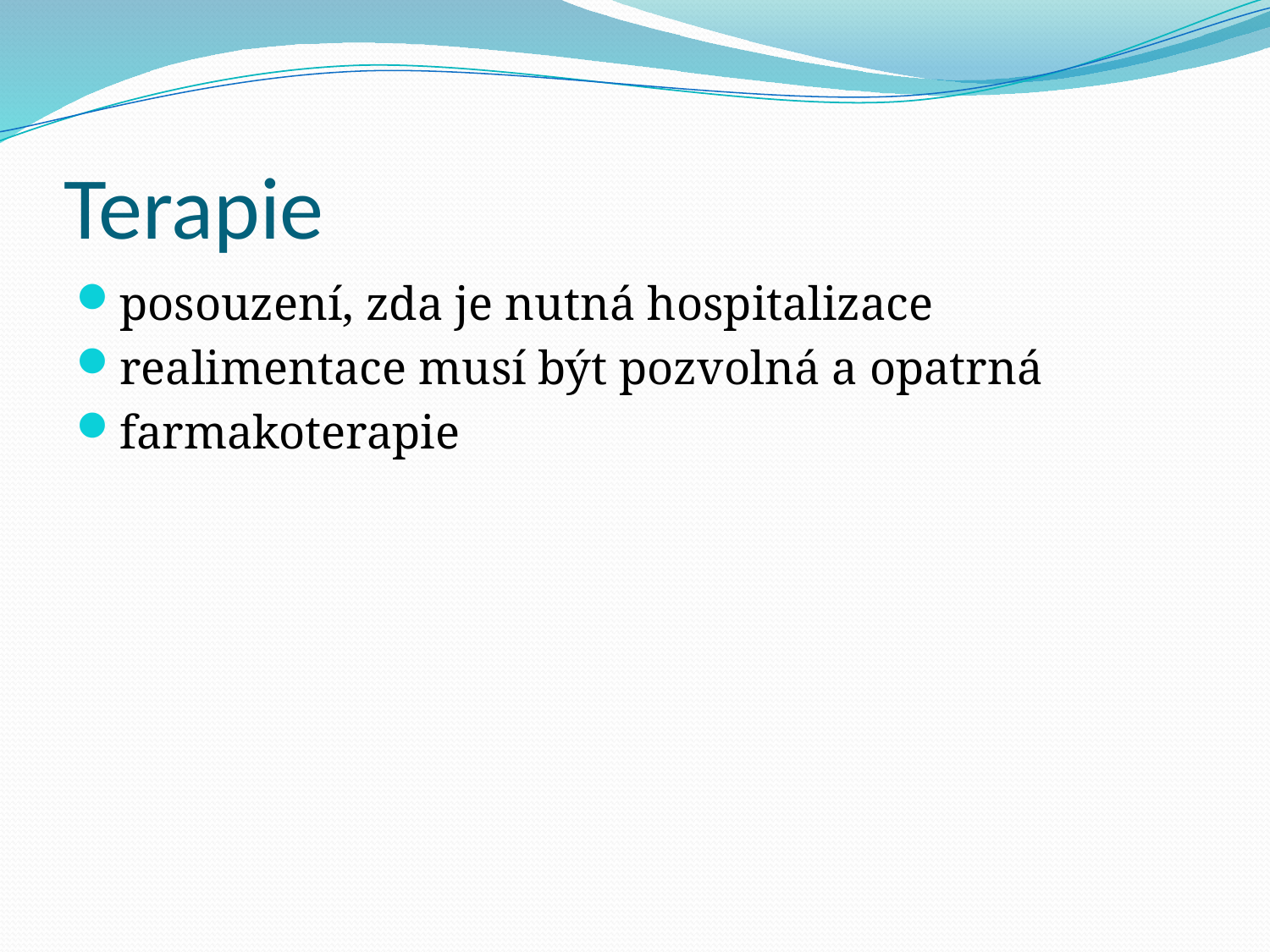

# Terapie
posouzení, zda je nutná hospitalizace
realimentace musí být pozvolná a opatrná
farmakoterapie